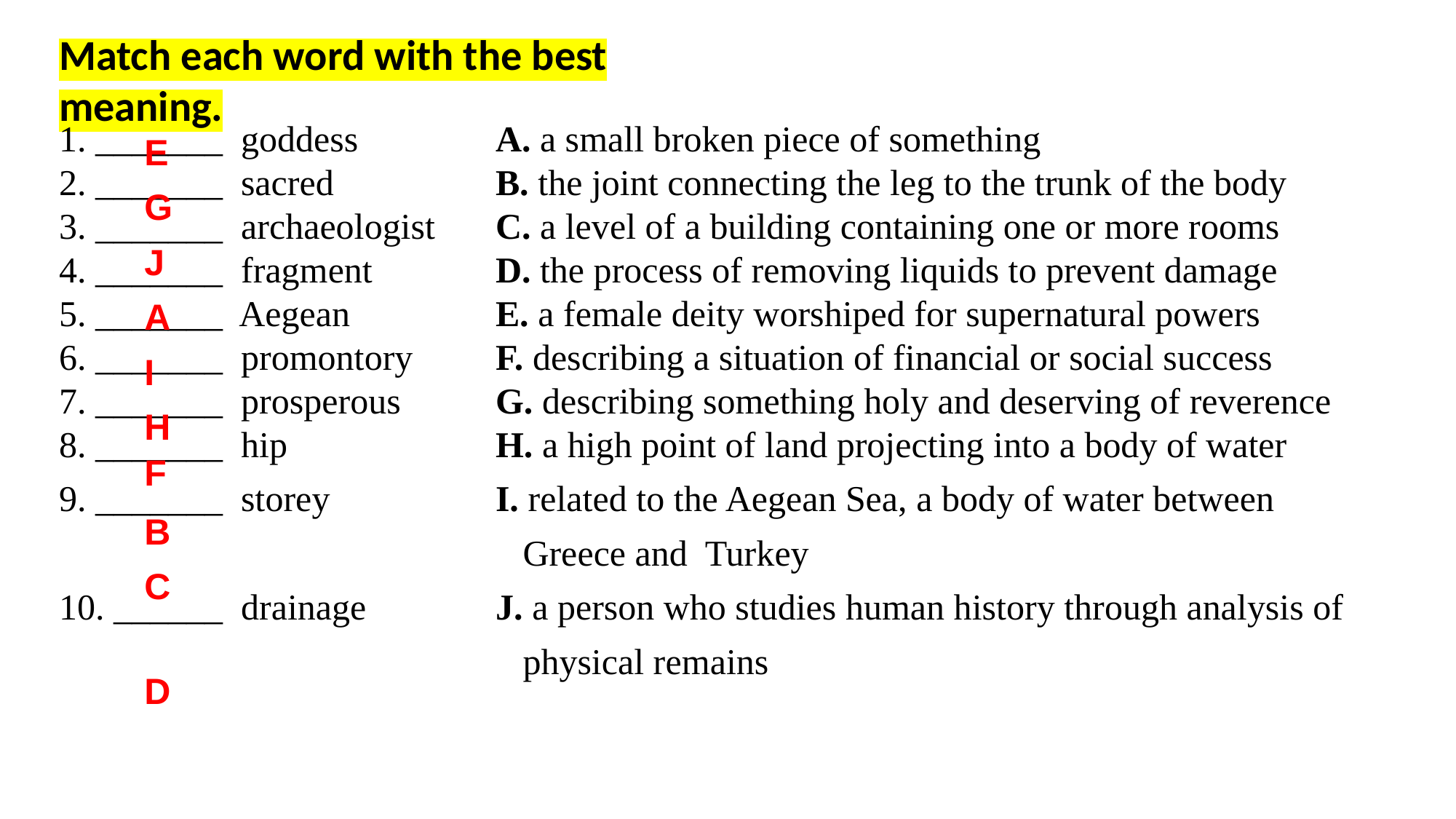

Match each word with the best meaning.
1. _______  goddess		A. a small broken piece of something2. _______  sacred		B. the joint connecting the leg to the trunk of the body3. _______  archaeologist	C. a level of a building containing one or more rooms4. _______  fragment		D. the process of removing liquids to prevent damage5. _______  Aegean		E. a female deity worshiped for supernatural powers6. _______  promontory	F. describing a situation of financial or social success7. _______  prosperous	G. describing something holy and deserving of reverence8. _______  hip		H. a high point of land projecting into a body of water9. _______  storey		I. related to the Aegean Sea, a body of water between
                                                   Greece and  Turkey10. ______  drainage		J. a person who studies human history through analysis of
                                                   physical remains
E
G
J
A
I
H
F
B
C
D